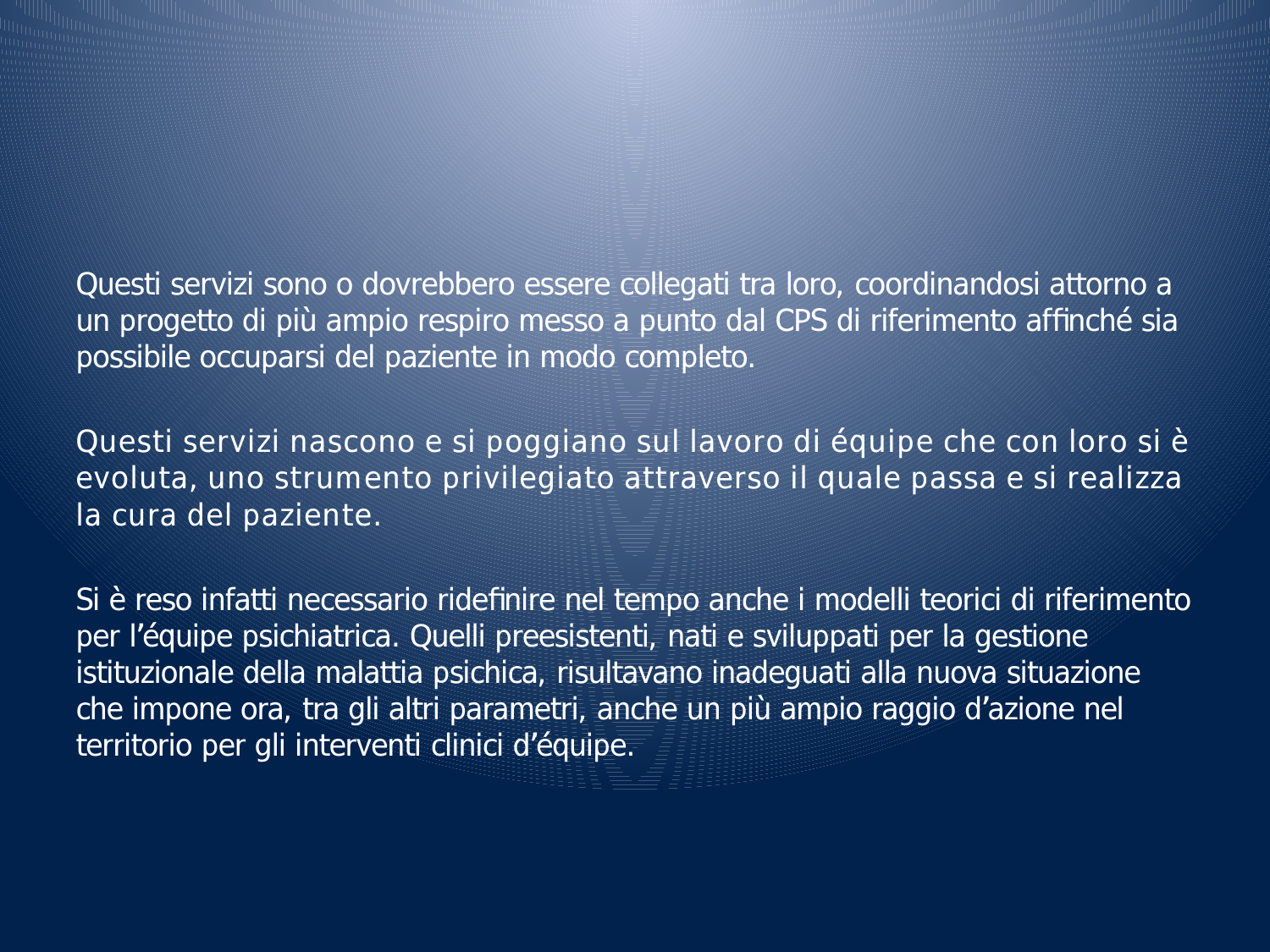

#
Questi servizi sono o dovrebbero essere collegati tra loro, coordinandosi attorno a un progetto di più ampio respiro messo a punto dal CPS di riferimento affinché sia possibile occuparsi del paziente in modo completo.

Questi servizi nascono e si poggiano sul lavoro di équipe che con loro si è evoluta, uno strumento privilegiato attraverso il quale passa e si realizza la cura del paziente.

Si è reso infatti necessario ridefinire nel tempo anche i modelli teorici di riferimento per l’équipe psichiatrica. Quelli preesistenti, nati e sviluppati per la gestione istituzionale della malattia psichica, risultavano inadeguati alla nuova situazione che impone ora, tra gli altri parametri, anche un più ampio raggio d’azione nel territorio per gli interventi clinici d’équipe.